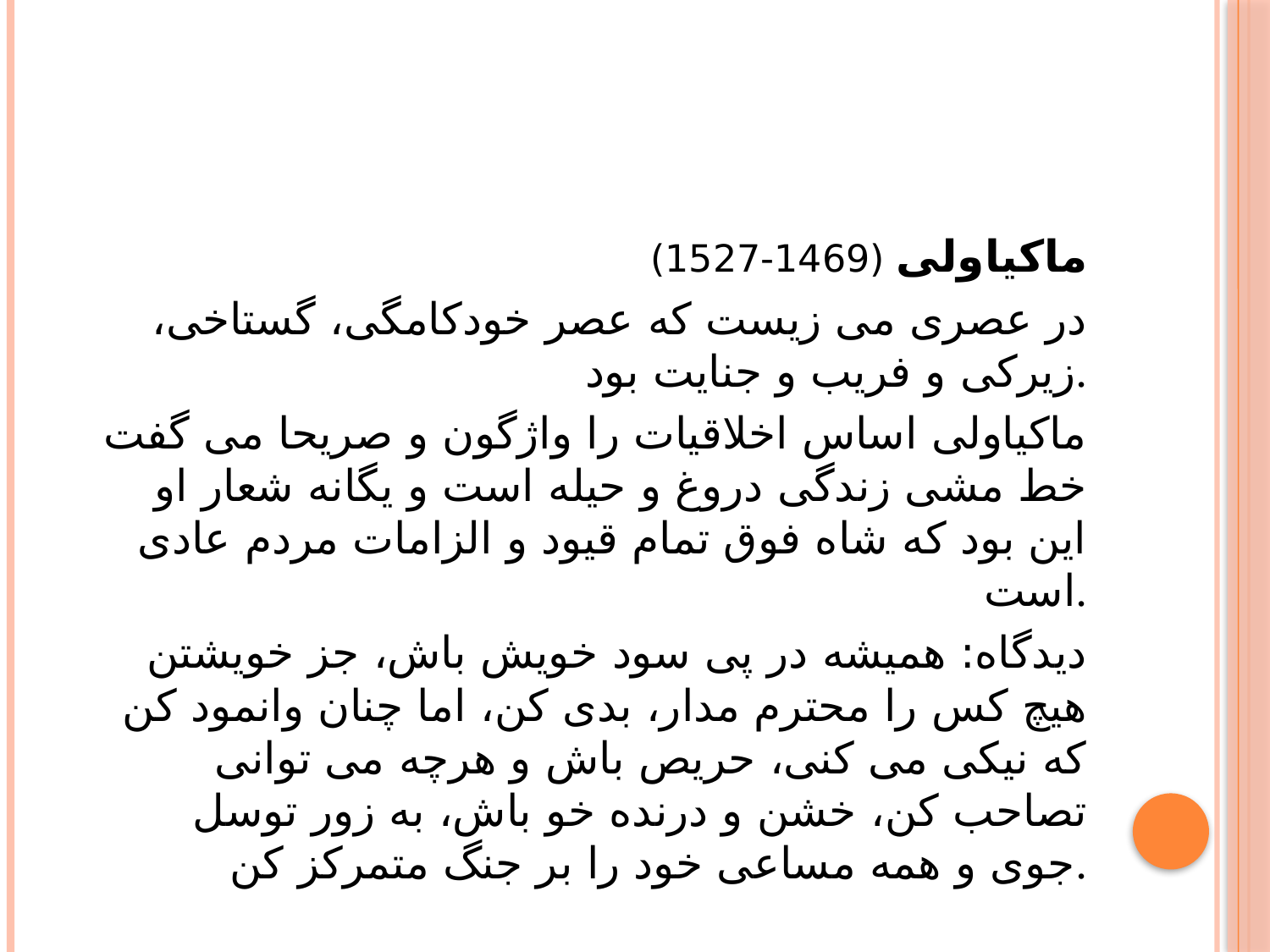

#
ماکیاولی (1469-1527)
در عصری می زیست که عصر خودکامگی، گستاخی، زیرکی و فریب و جنایت بود.
ماکیاولی اساس اخلاقیات را واژگون و صریحا می گفت خط مشی زندگی دروغ و حیله است و یگانه شعار او این بود که شاه فوق تمام قیود و الزامات مردم عادی است.
دیدگاه: همیشه در پی سود خویش باش، جز خویشتن هیچ کس را محترم مدار، بدی کن، اما چنان وانمود کن که نیکی می کنی، حریص باش و هرچه می توانی تصاحب کن، خشن و درنده خو باش، به زور توسل جوی و همه مساعی خود را بر جنگ متمرکز کن.